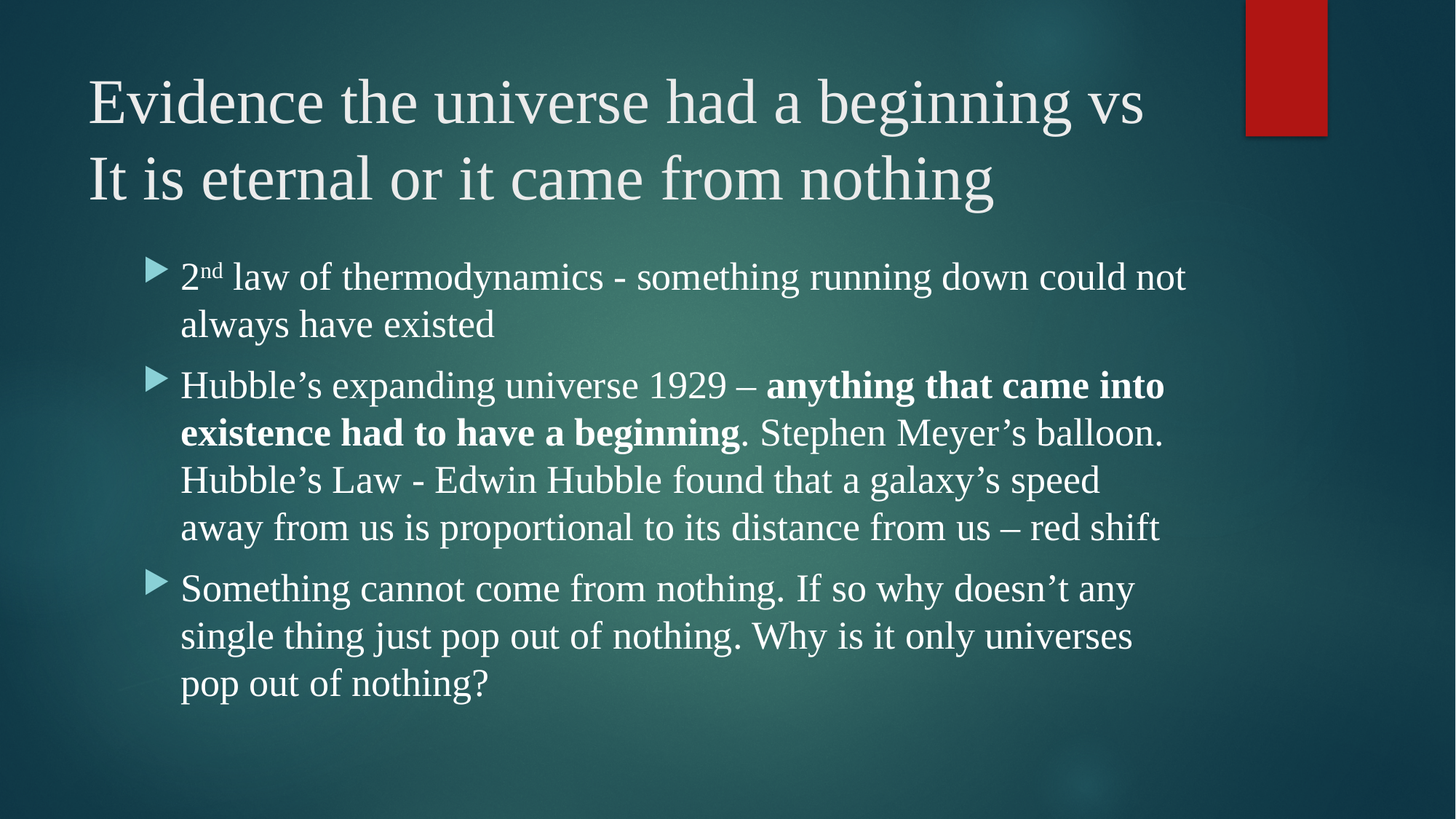

# Evidence the universe had a beginning vs It is eternal or it came from nothing
2nd law of thermodynamics - something running down could not always have existed
Hubble’s expanding universe 1929 – anything that came into existence had to have a beginning. Stephen Meyer’s balloon. Hubble’s Law - Edwin Hubble found that a galaxy’s speed away from us is proportional to its distance from us – red shift
Something cannot come from nothing. If so why doesn’t any single thing just pop out of nothing. Why is it only universes pop out of nothing?